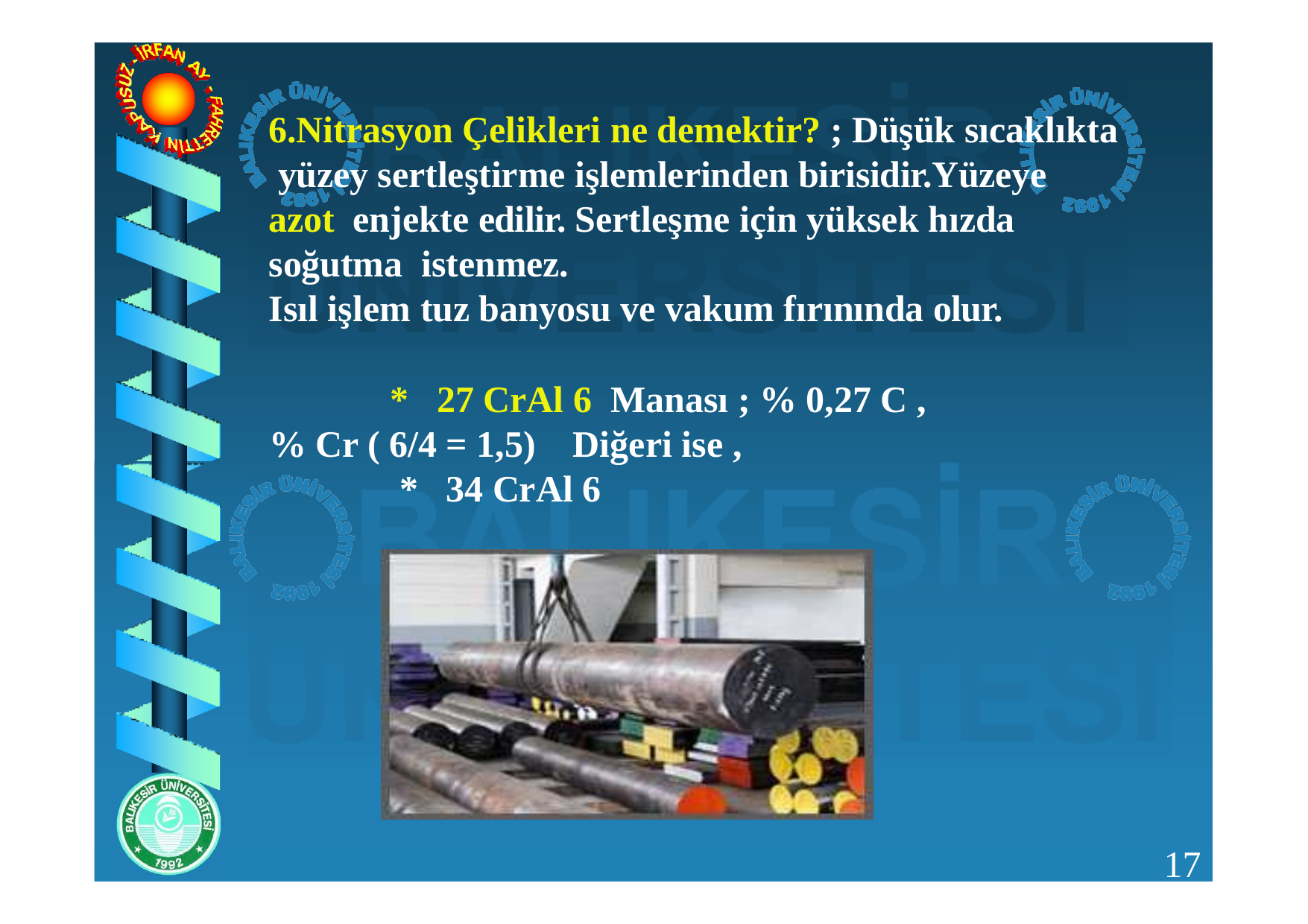

6.Nitrasyon Çelikleri ne demektir? ; Düşük sıcaklıkta  yüzey sertleştirme işlemlerinden birisidir.Yüzeye azot  enjekte edilir. Sertleşme için yüksek hızda soğutma  istenmez.
Isıl işlem tuz banyosu ve vakum fırınında olur.

*	27 CrAl 6	Manası ; % 0,27 C ,
% Cr ( 6/4 = 1,5)	Diğeri ise ,
*	34 CrAl 6

17